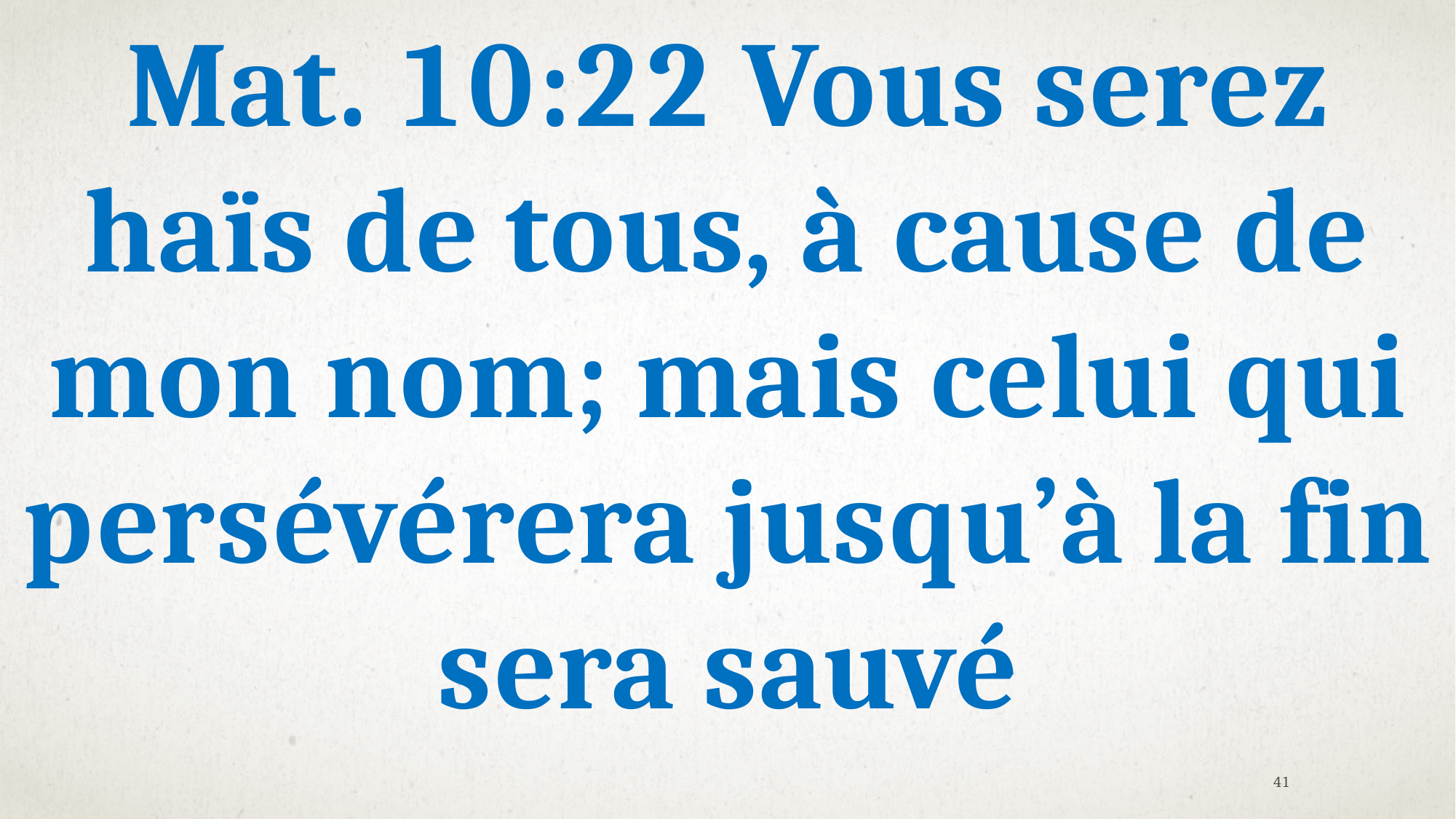

Mat. 10:22 Vous serez haïs de tous, à cause de mon nom; mais celui qui persévérera jusqu’à la fin sera sauvé
41